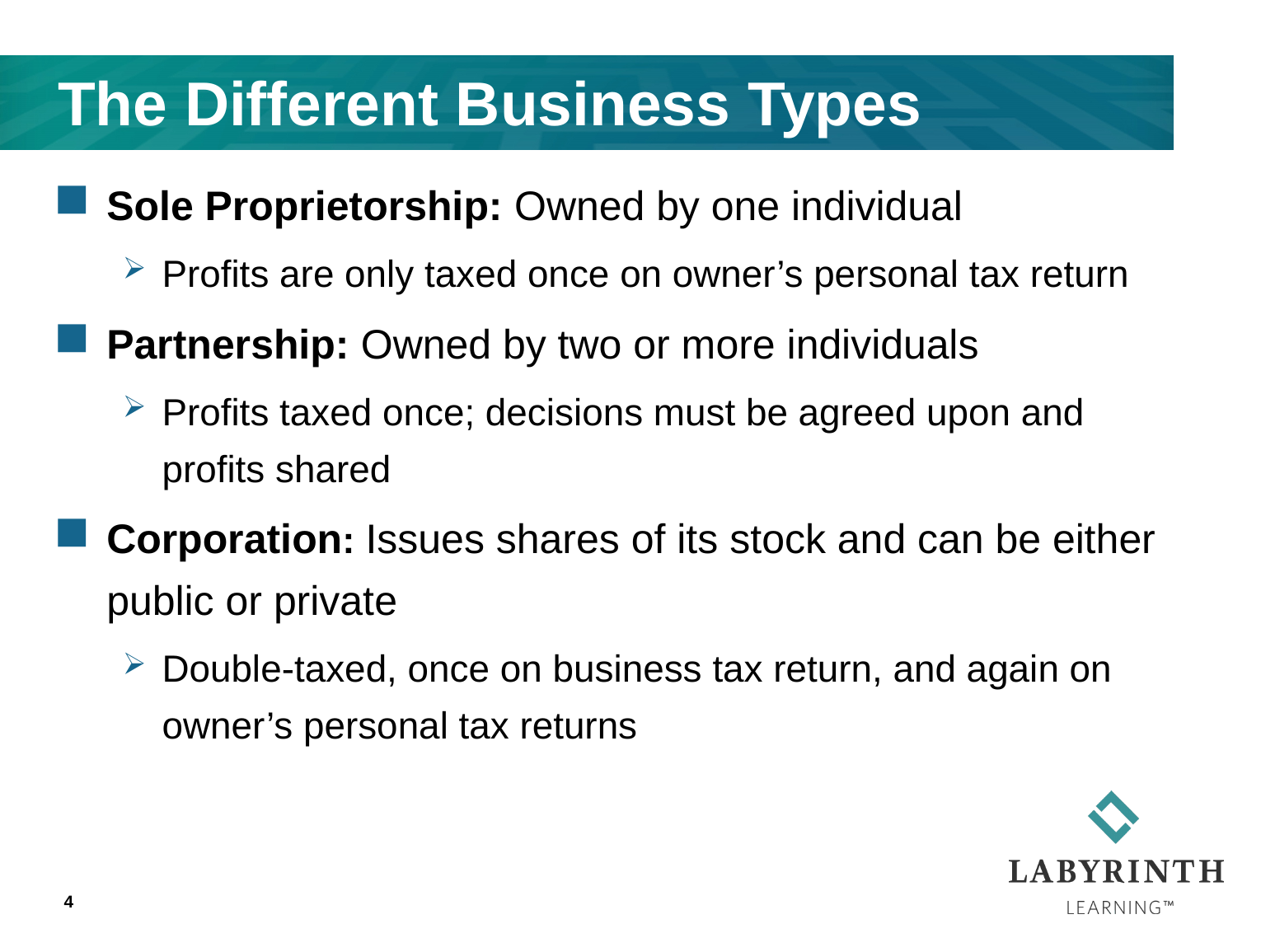

# The Different Business Types
Sole Proprietorship: Owned by one individual
Profits are only taxed once on owner’s personal tax return
Partnership: Owned by two or more individuals
Profits taxed once; decisions must be agreed upon and profits shared
Corporation: Issues shares of its stock and can be either public or private
Double-taxed, once on business tax return, and again on owner’s personal tax returns

4